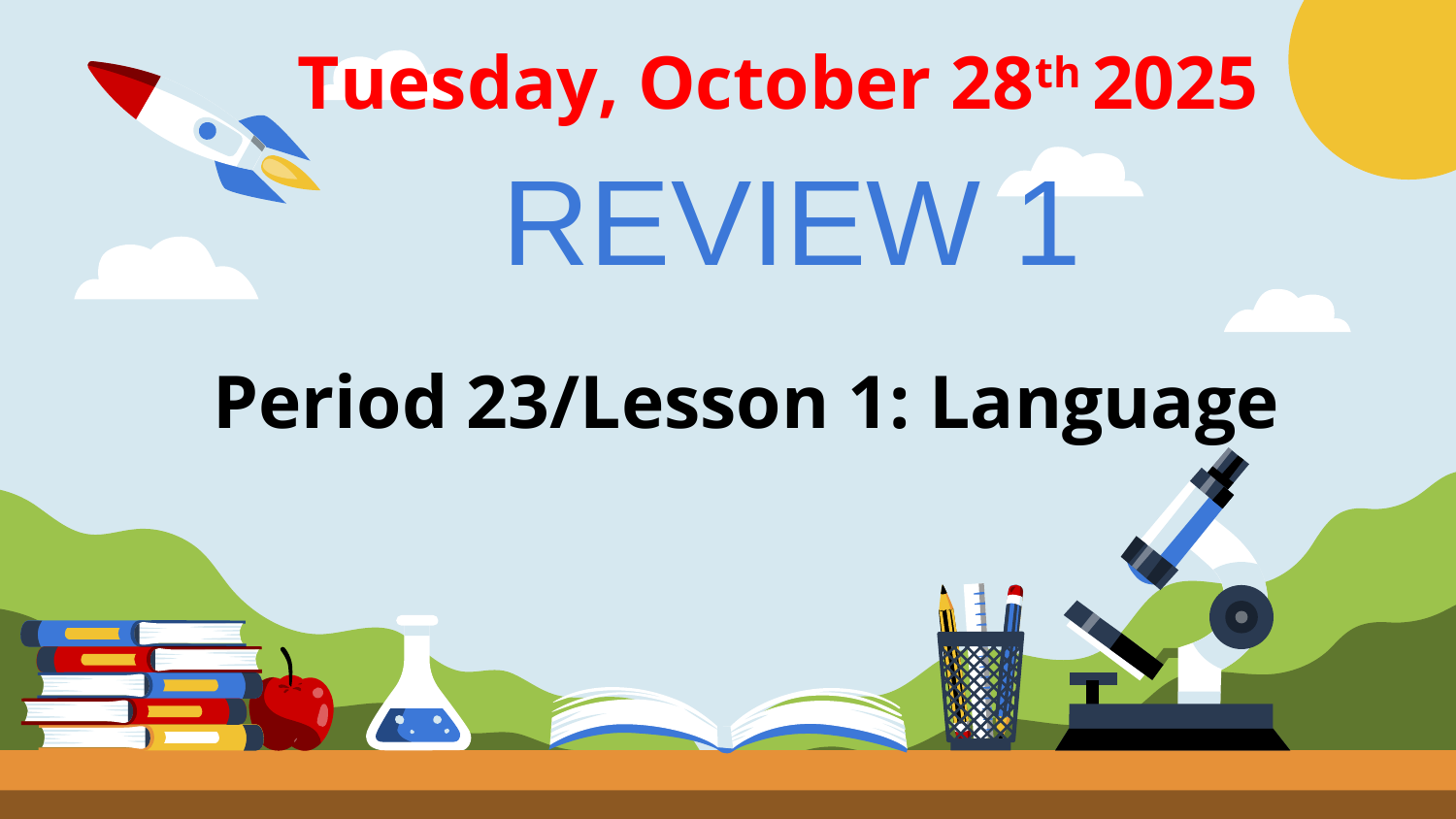

Tuesday, October 28th 2025
# REVIEW 1
Period 23/Lesson 1: Language